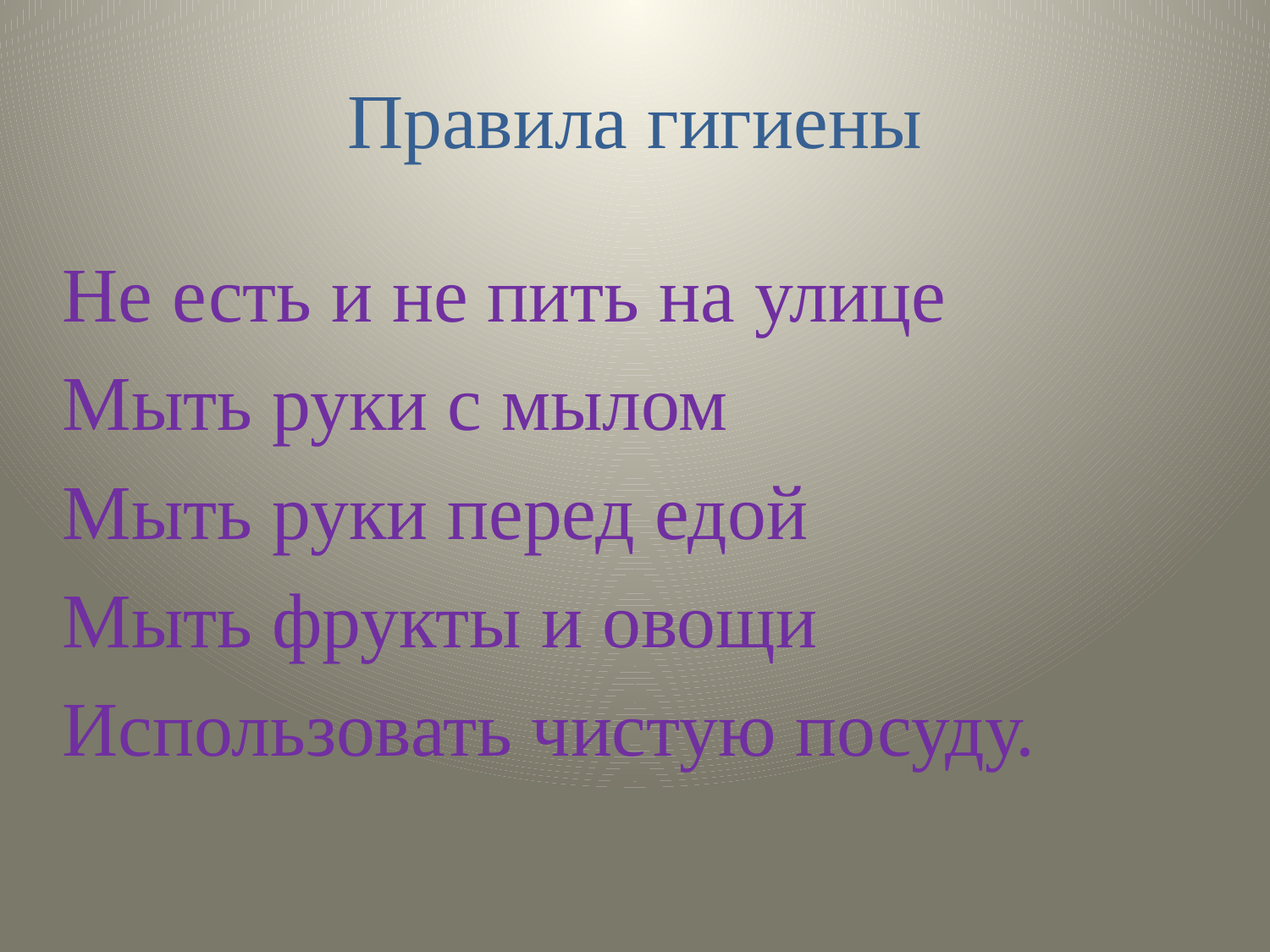

# Правила гигиены
Не есть и не пить на улице
Мыть руки с мылом
Мыть руки перед едой
Мыть фрукты и овощи
Использовать чистую посуду.